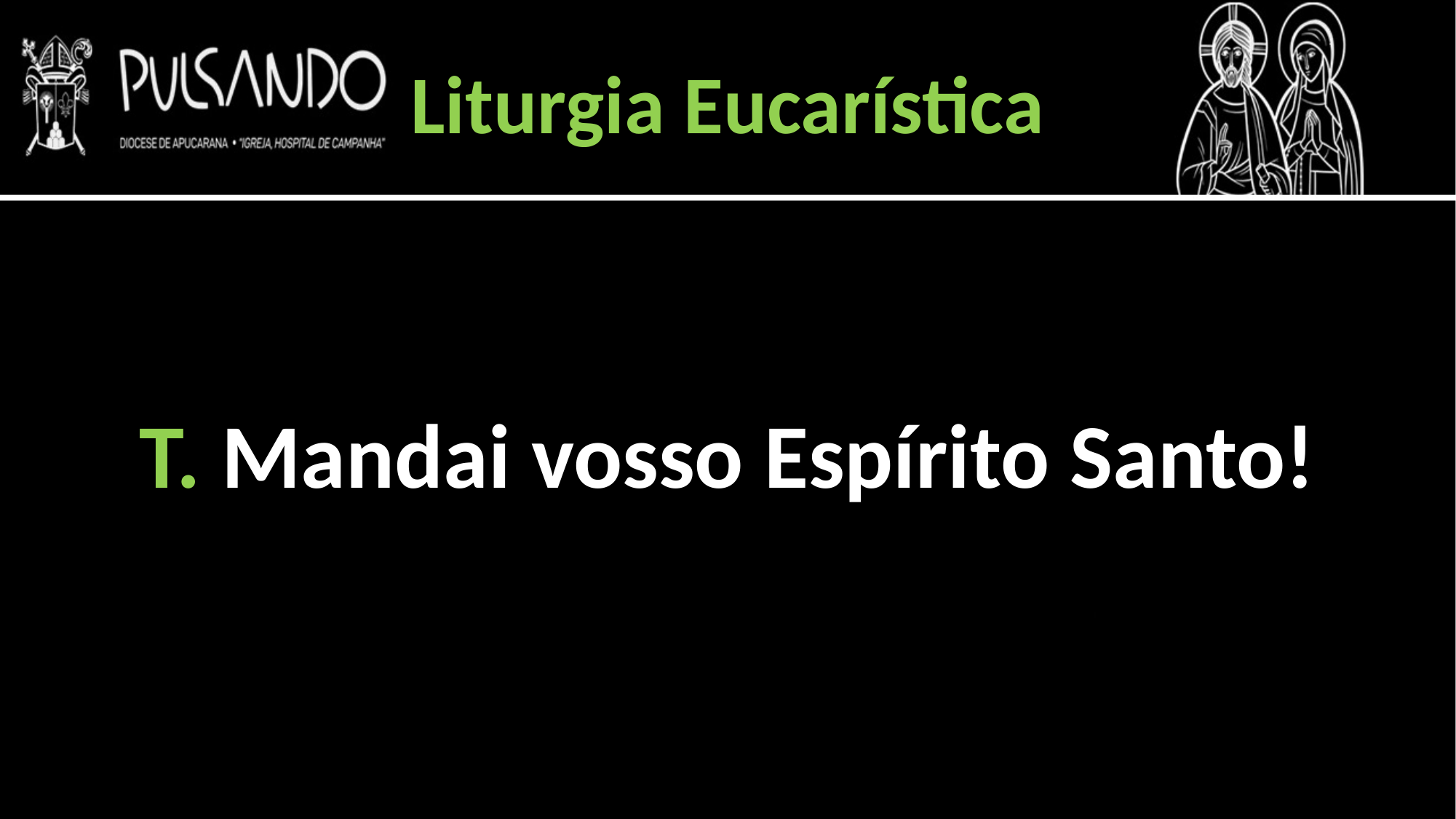

Liturgia Eucarística
T. Mandai vosso Espírito Santo!